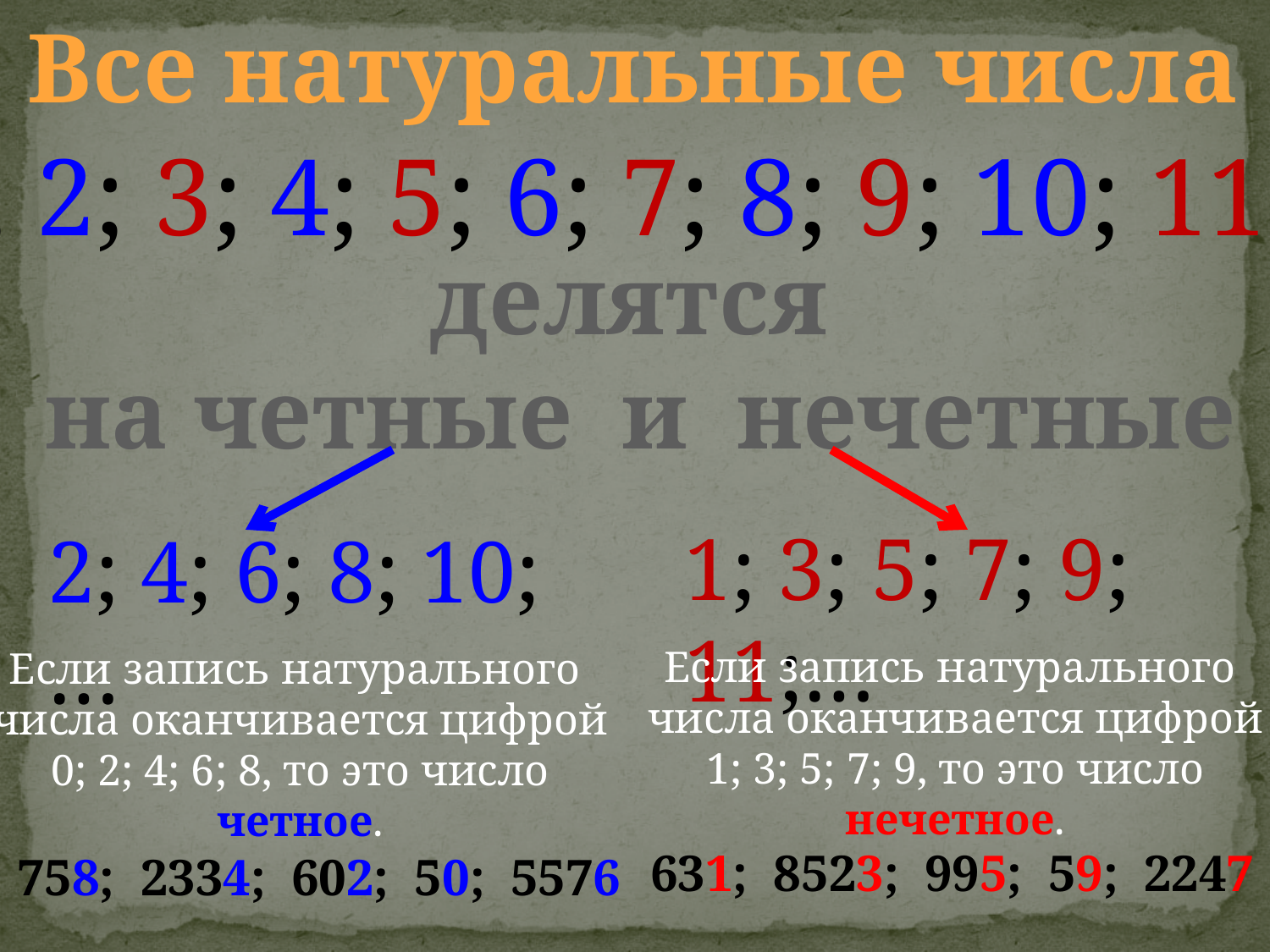

Все натуральные числа
1; 2; 3; 4; 5; 6; 7; 8; 9; 10; 11;…
делятся
на четные  и  нечетные
1; 3; 5; 7; 9; 11;…
2; 4; 6; 8; 10; …
Если запись натурального
числа оканчивается цифрой
 1; 3; 5; 7; 9, то это число
нечетное.
Если запись натурального
числа оканчивается цифрой
 0; 2; 4; 6; 8, то это число
четное.
631;  8523;  995;  59;  2247
758;  2334;  602;  50;  5576